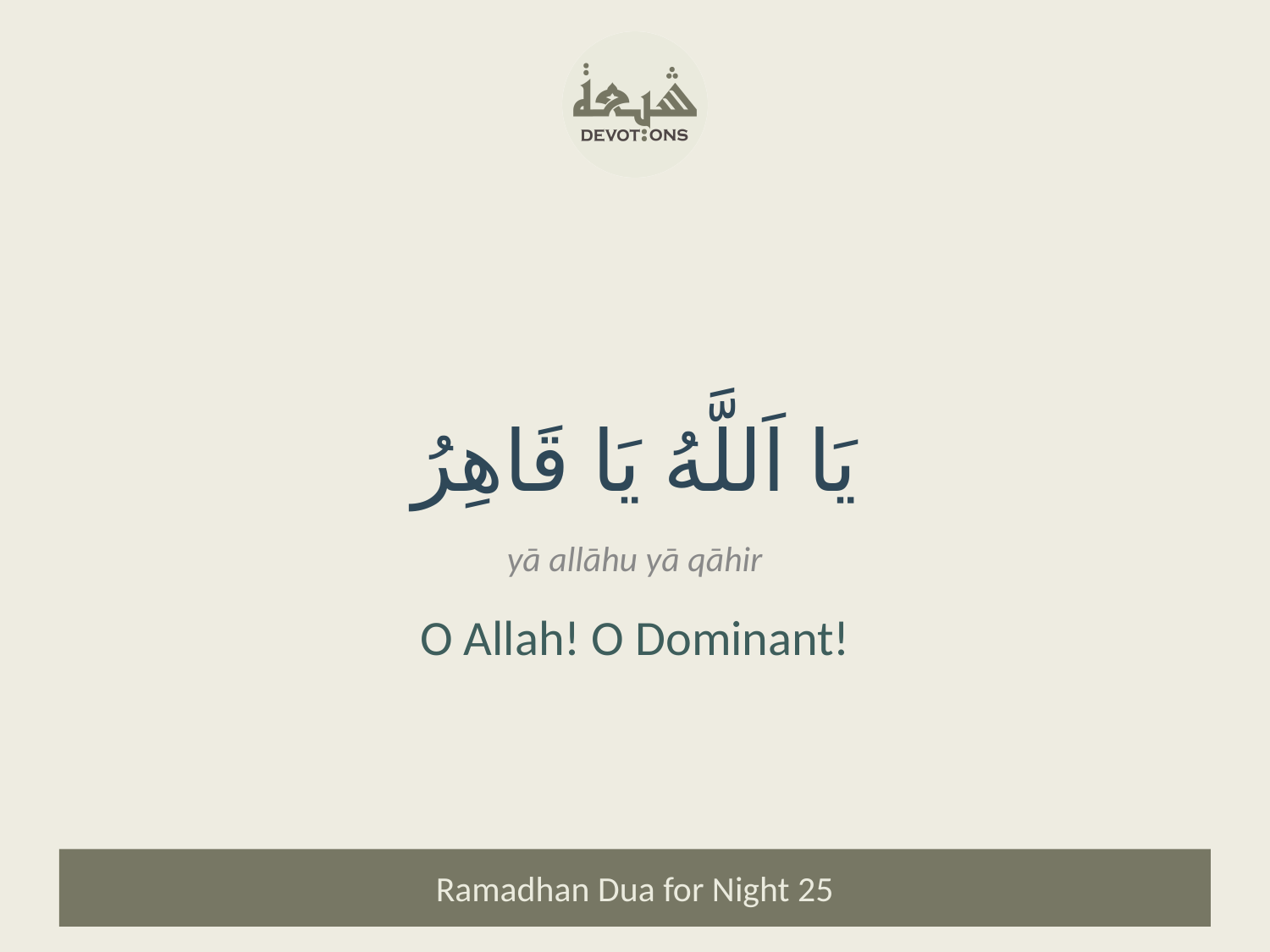

يَا اَللَّهُ يَا قَاهِرُ
yā allāhu yā qāhir
O Allah! O Dominant!
Ramadhan Dua for Night 25